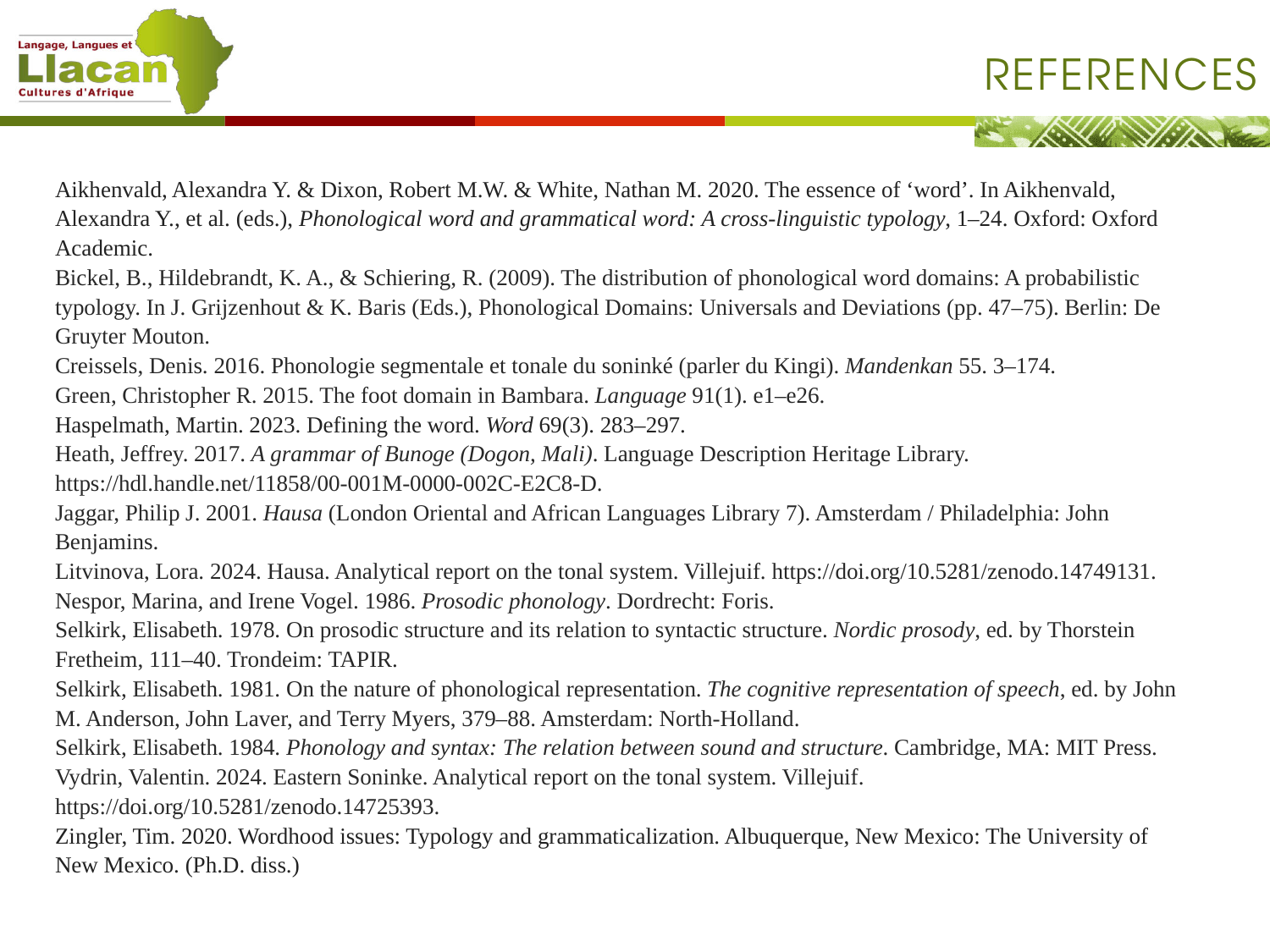

# references
Aikhenvald, Alexandra Y. & Dixon, Robert M.W. & White, Nathan M. 2020. The essence of ‘word’. In Aikhenvald, Alexandra Y., et al. (eds.), Phonological word and grammatical word: A cross-linguistic typology, 1–24. Oxford: Oxford Academic.
Bickel, B., Hildebrandt, K. A., & Schiering, R. (2009). The distribution of phonological word domains: A probabilistic typology. In J. Grijzenhout & K. Baris (Eds.), Phonological Domains: Universals and Deviations (pp. 47–75). Berlin: De Gruyter Mouton.
Creissels, Denis. 2016. Phonologie segmentale et tonale du soninké (parler du Kingi). Mandenkan 55. 3–174.
Green, Christopher R. 2015. The foot domain in Bambara. Language 91(1). e1–e26.
Haspelmath, Martin. 2023. Defining the word. Word 69(3). 283–297.
Heath, Jeffrey. 2017. A grammar of Bunoge (Dogon, Mali). Language Description Heritage Library. https://hdl.handle.net/11858/00-001M-0000-002C-E2C8-D.
Jaggar, Philip J. 2001. Hausa (London Oriental and African Languages Library 7). Amsterdam / Philadelphia: John Benjamins.
Litvinova, Lora. 2024. Hausa. Analytical report on the tonal system. Villejuif. https://doi.org/10.5281/zenodo.14749131.
Nespor, Marina, and Irene Vogel. 1986. Prosodic phonology. Dordrecht: Foris.
Selkirk, Elisabeth. 1978. On prosodic structure and its relation to syntactic structure. Nordic prosody, ed. by Thorstein Fretheim, 111–40. Trondeim: TAPIR.
Selkirk, Elisabeth. 1981. On the nature of phonological representation. The cognitive representation of speech, ed. by John M. Anderson, John Laver, and Terry Myers, 379–88. Amsterdam: North-Holland.
Selkirk, Elisabeth. 1984. Phonology and syntax: The relation between sound and structure. Cambridge, MA: MIT Press.
Vydrin, Valentin. 2024. Eastern Soninke. Analytical report on the tonal system. Villejuif. https://doi.org/10.5281/zenodo.14725393.
Zingler, Tim. 2020. Wordhood issues: Typology and grammaticalization. Albuquerque, New Mexico: The University of New Mexico. (Ph.D. diss.)